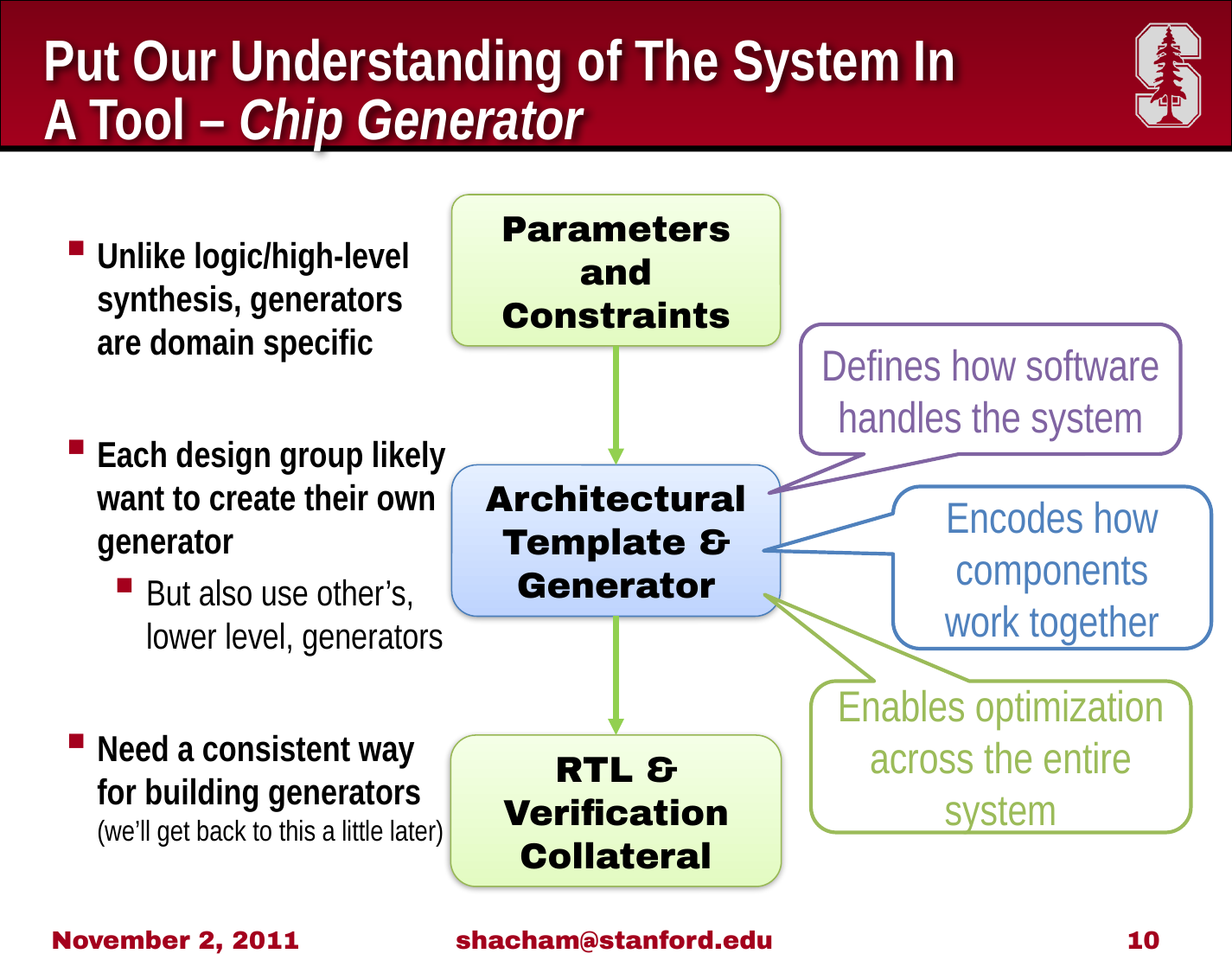

# Put Our Understanding of The System In A Tool – Chip Generator

Unlike logic/high-level synthesis, generators are domain specific

Each design group likely want to create their own generator
But also use other’s, lower level, generators

Need a consistent way for building generators
(we’ll get back to this a little later)
Parameters and Constraints
Defines how software handles the system
Architectural Template & Generator
Encodes how components work together
Enables optimization across the entire system
RTL & Verification Collateral
November 2, 2011
shacham@stanford.edu
10